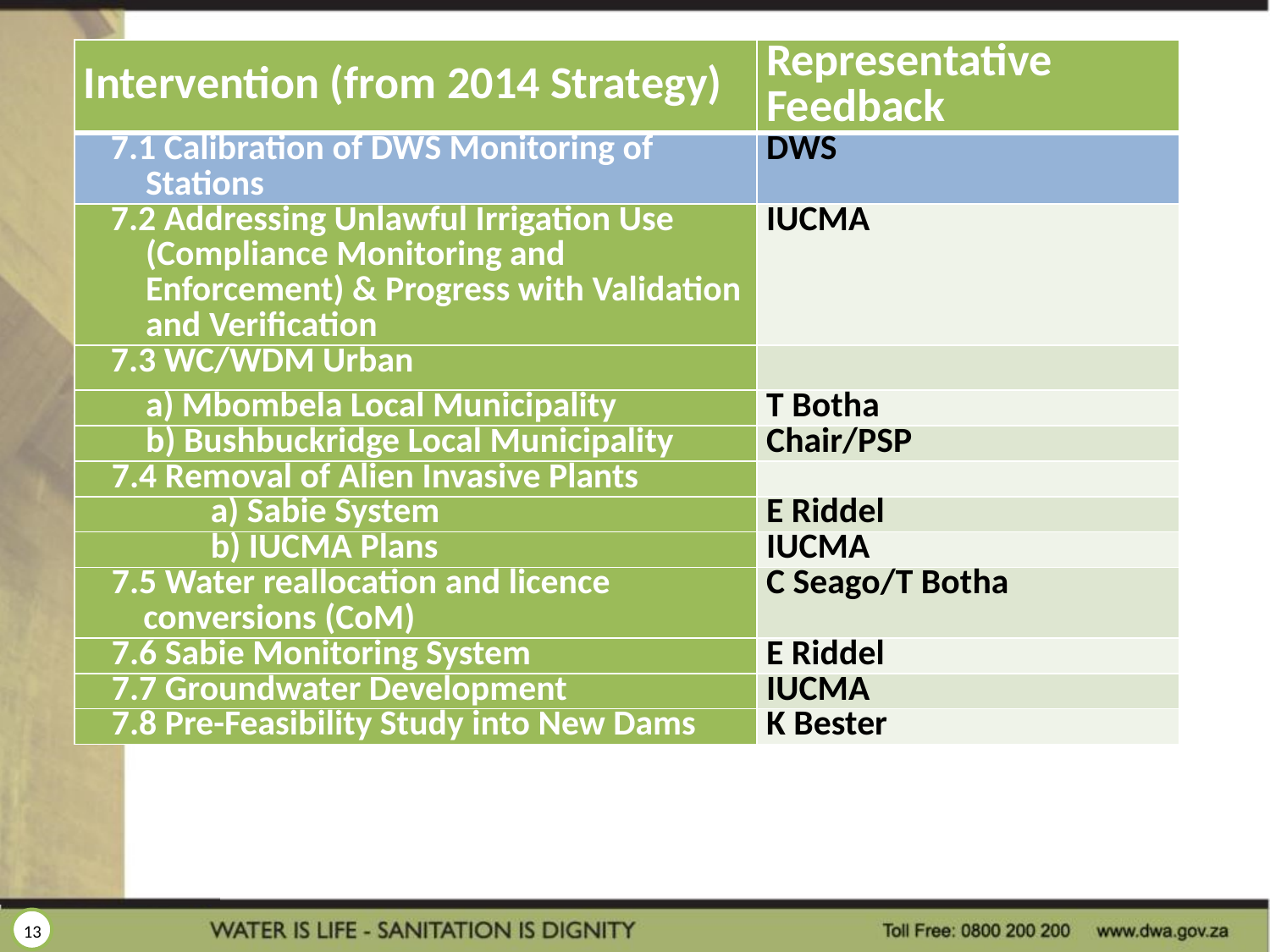

| Intervention (from 2014 Strategy) | Representative Feedback |
| --- | --- |
| 7.1 Calibration of DWS Monitoring of Stations | DWS |
| 7.2 Addressing Unlawful Irrigation Use (Compliance Monitoring and Enforcement) & Progress with Validation and Verification | IUCMA |
| 7.3 WC/WDM Urban |  |
| a) Mbombela Local Municipality | T Botha |
| b) Bushbuckridge Local Municipality | Chair/PSP |
| 7.4 Removal of Alien Invasive Plants |  |
| a) Sabie System | E Riddel |
| b) IUCMA Plans | IUCMA |
| 7.5 Water reallocation and licence conversions (CoM) | C Seago/T Botha |
| 7.6 Sabie Monitoring System | E Riddel |
| 7.7 Groundwater Development | IUCMA |
| 7.8 Pre-Feasibility Study into New Dams | K Bester |